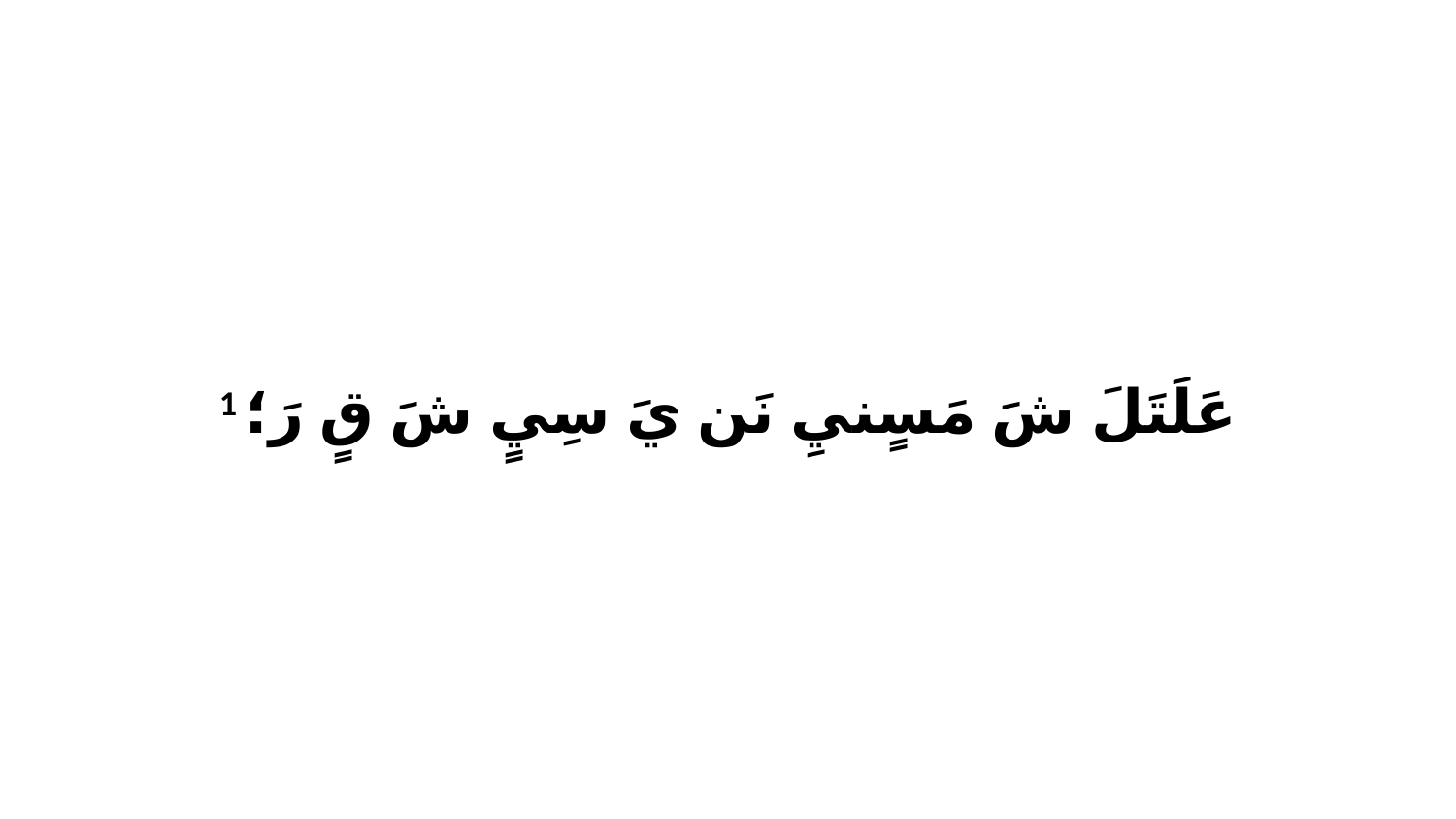

1 عَلَتَلَ شَ مَسٍنيِ نَن يَ سِيٍ شَ قٍ رَ؛